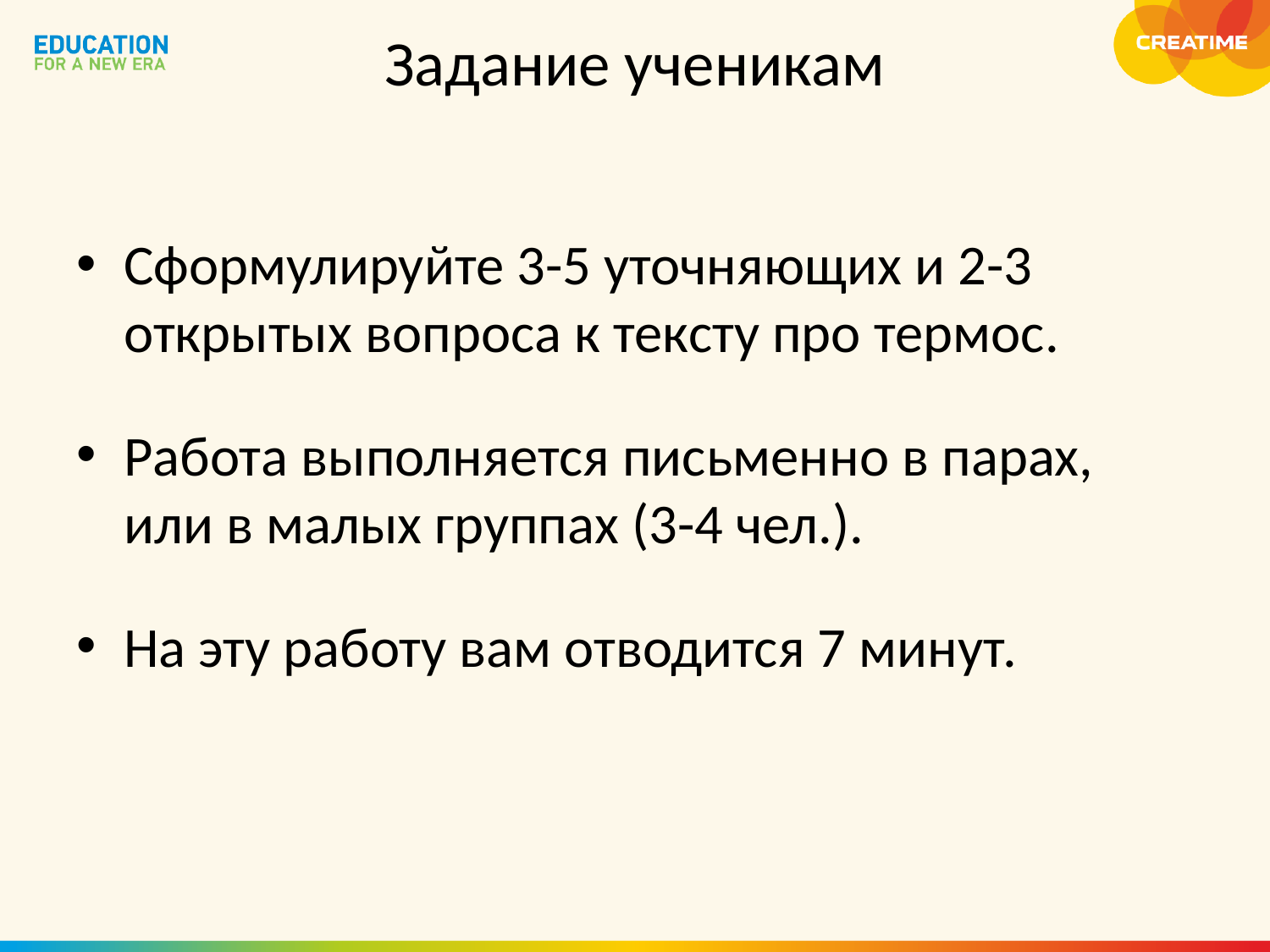

# Задание ученикам
Сформулируйте 3-5 уточняющих и 2-3 открытых вопроса к тексту про термос.

Работа выполняется письменно в парах, или в малых группах (3-4 чел.).

На эту работу вам отводится 7 минут.